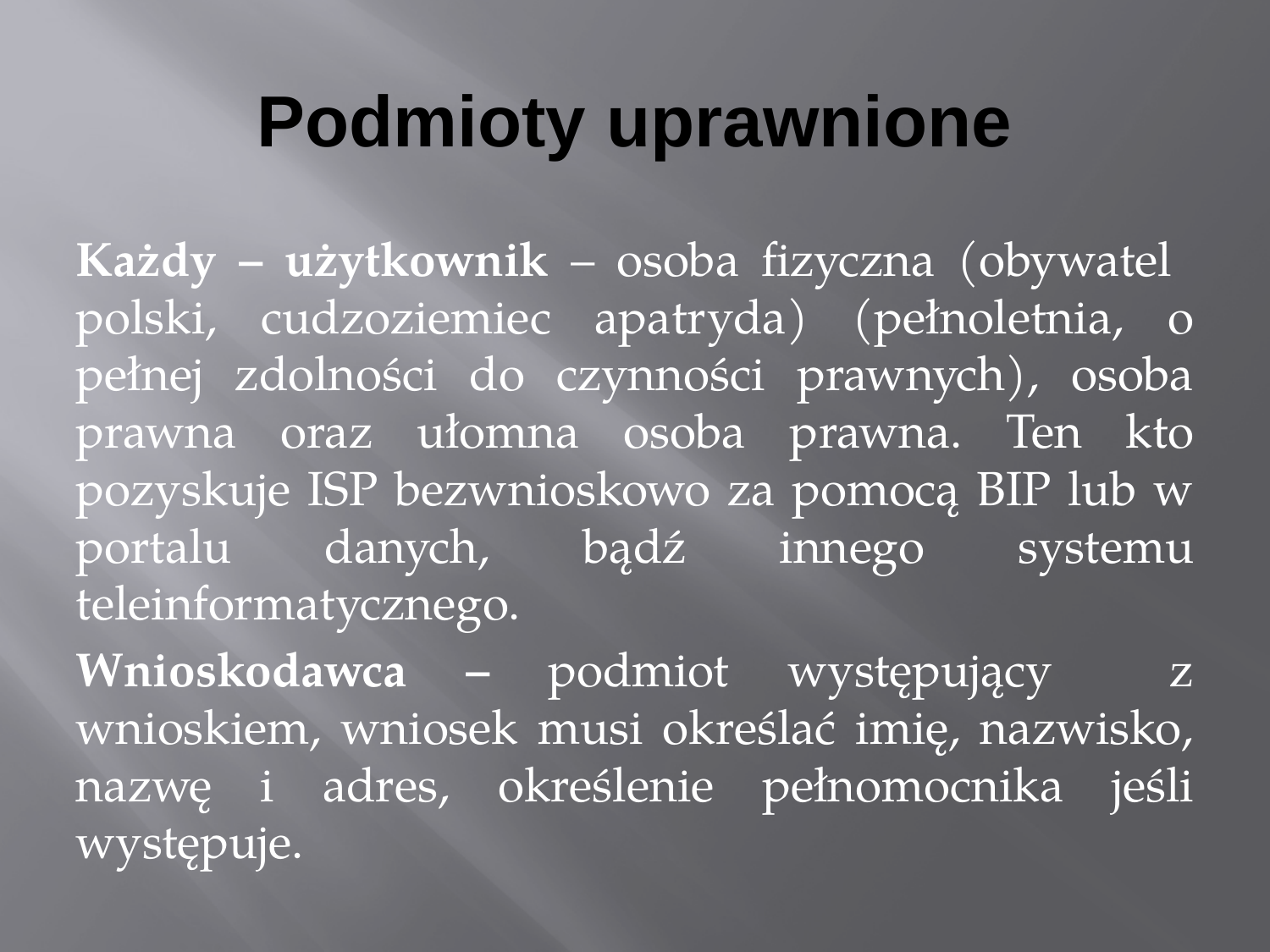

# Podmioty uprawnione
Każdy – użytkownik – osoba fizyczna (obywatel  polski, cudzoziemiec apatryda) (pełnoletnia, o pełnej zdolności do czynności prawnych), osoba prawna oraz ułomna osoba prawna. Ten kto pozyskuje ISP bezwnioskowo za pomocą BIP lub w portalu danych, bądź innego systemu teleinformatycznego.
Wnioskodawca – podmiot występujący  z wnioskiem, wniosek musi określać imię, nazwisko, nazwę i adres, określenie pełnomocnika jeśli występuje.